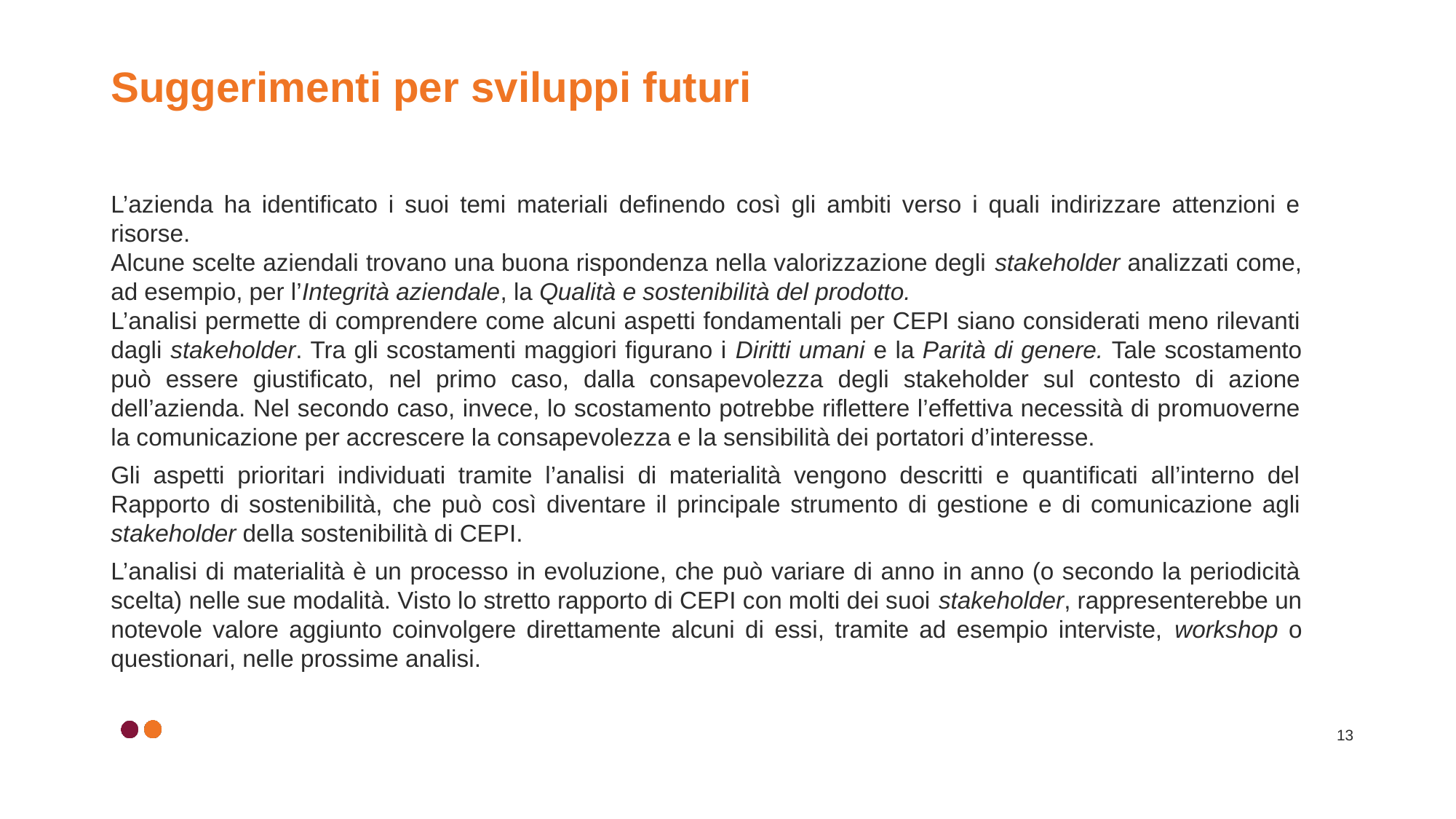

# Suggerimenti per sviluppi futuri
L’azienda ha identificato i suoi temi materiali definendo così gli ambiti verso i quali indirizzare attenzioni e risorse.
Alcune scelte aziendali trovano una buona rispondenza nella valorizzazione degli stakeholder analizzati come, ad esempio, per l’Integrità aziendale, la Qualità e sostenibilità del prodotto.
L’analisi permette di comprendere come alcuni aspetti fondamentali per CEPI siano considerati meno rilevanti dagli stakeholder. Tra gli scostamenti maggiori figurano i Diritti umani e la Parità di genere. Tale scostamento può essere giustificato, nel primo caso, dalla consapevolezza degli stakeholder sul contesto di azione dell’azienda. Nel secondo caso, invece, lo scostamento potrebbe riflettere l’effettiva necessità di promuoverne la comunicazione per accrescere la consapevolezza e la sensibilità dei portatori d’interesse.
Gli aspetti prioritari individuati tramite l’analisi di materialità vengono descritti e quantificati all’interno del Rapporto di sostenibilità, che può così diventare il principale strumento di gestione e di comunicazione agli stakeholder della sostenibilità di CEPI.
L’analisi di materialità è un processo in evoluzione, che può variare di anno in anno (o secondo la periodicità scelta) nelle sue modalità. Visto lo stretto rapporto di CEPI con molti dei suoi stakeholder, rappresenterebbe un notevole valore aggiunto coinvolgere direttamente alcuni di essi, tramite ad esempio interviste, workshop o questionari, nelle prossime analisi.
13